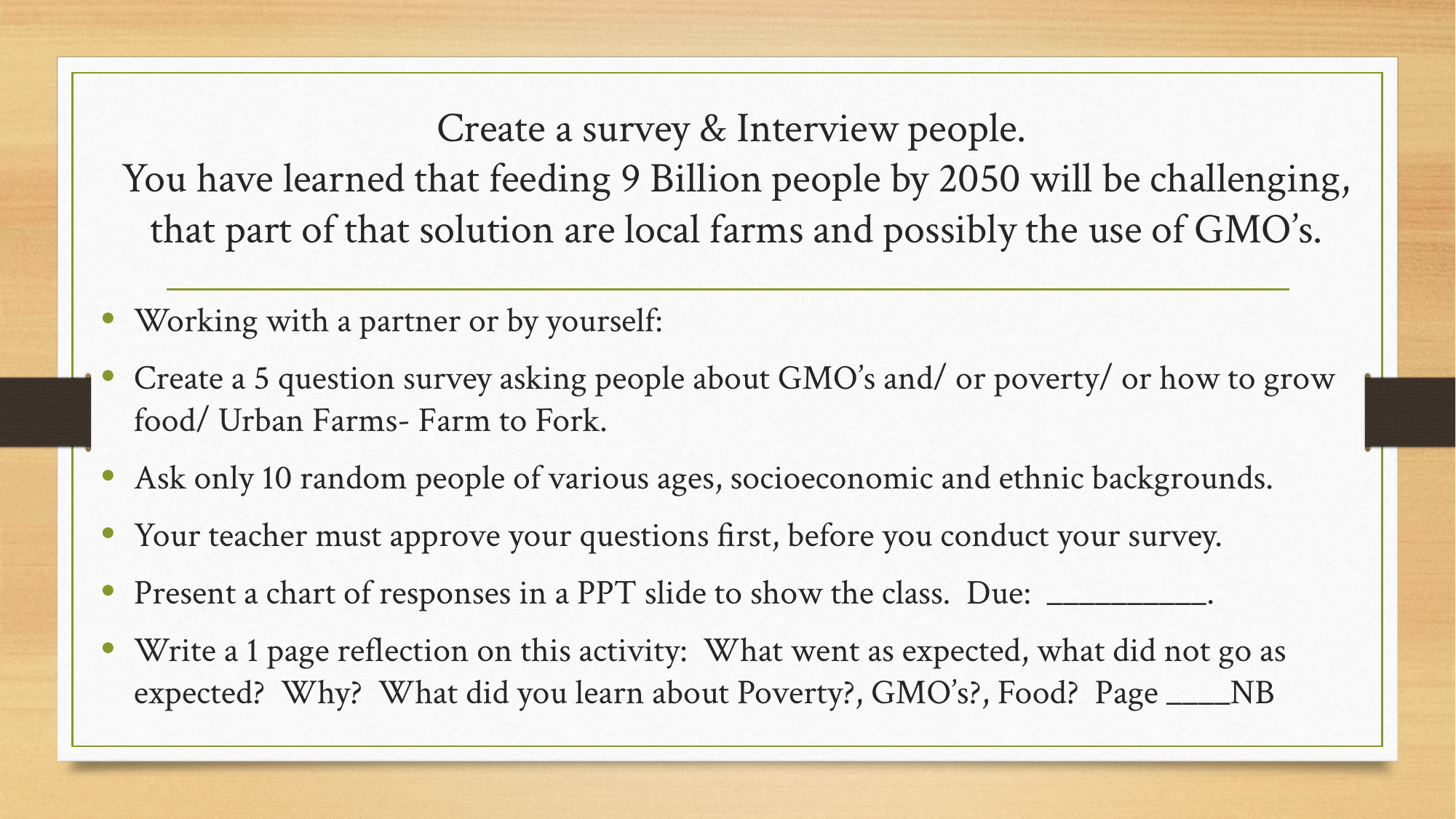

# Create a survey & Interview people. You have learned that feeding 9 Billion people by 2050 will be challenging, that part of that solution are local farms and possibly the use of GMO’s.
Working with a partner or by yourself:
Create a 5 question survey asking people about GMO’s and/ or poverty/ or how to grow food/ Urban Farms- Farm to Fork.
Ask only 10 random people of various ages, socioeconomic and ethnic backgrounds.
Your teacher must approve your questions first, before you conduct your survey.
Present a chart of responses in a PPT slide to show the class.  Due:  __________.
Write a 1 page reflection on this activity:  What went as expected, what did not go as expected?  Why?  What did you learn about Poverty?, GMO’s?, Food?  Page ____NB